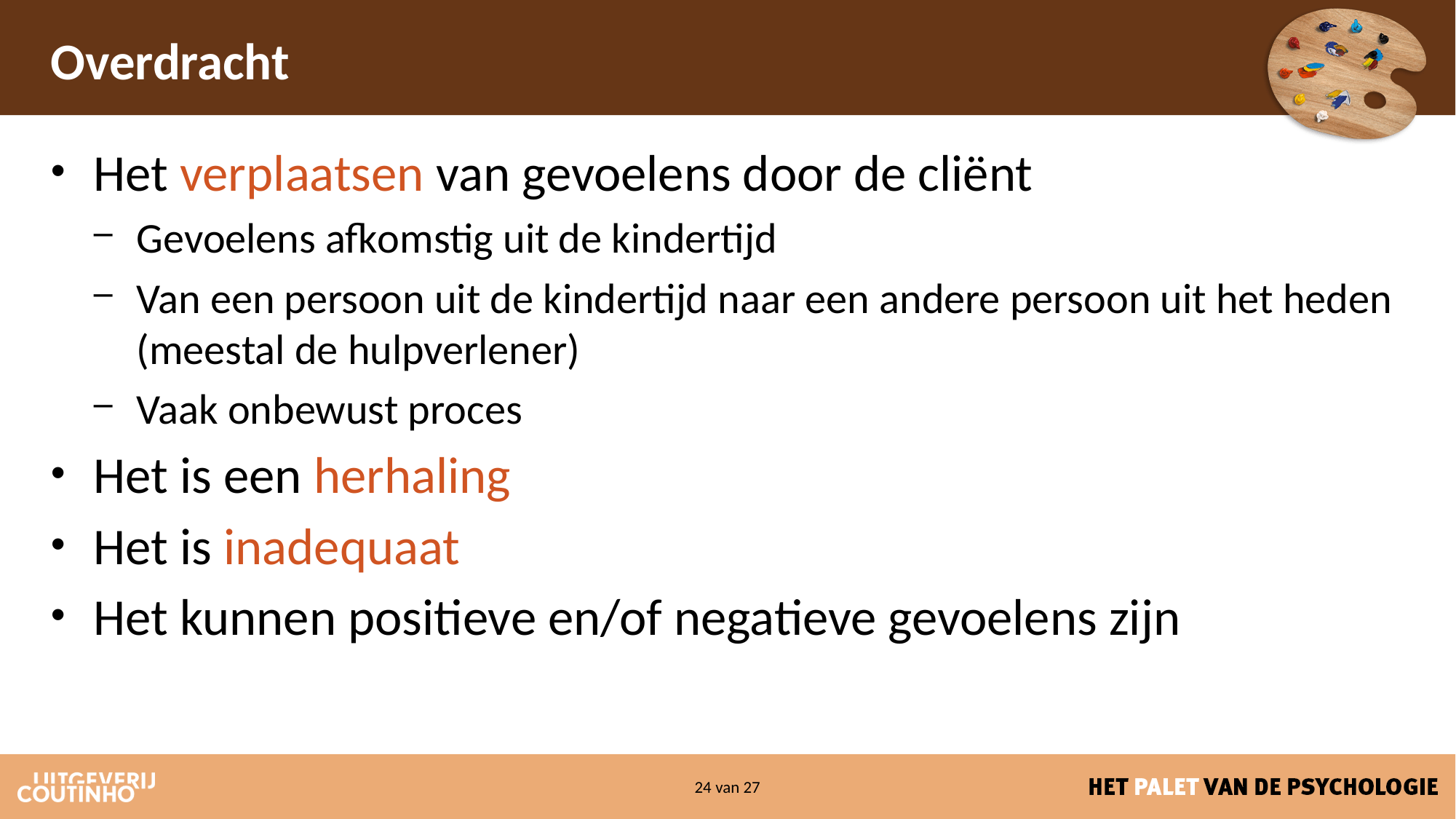

# Overdracht
Het verplaatsen van gevoelens door de cliënt
Gevoelens afkomstig uit de kindertijd
Van een persoon uit de kindertijd naar een andere persoon uit het heden (meestal de hulpverlener)
Vaak onbewust proces
Het is een herhaling
Het is inadequaat
Het kunnen positieve en/of negatieve gevoelens zijn